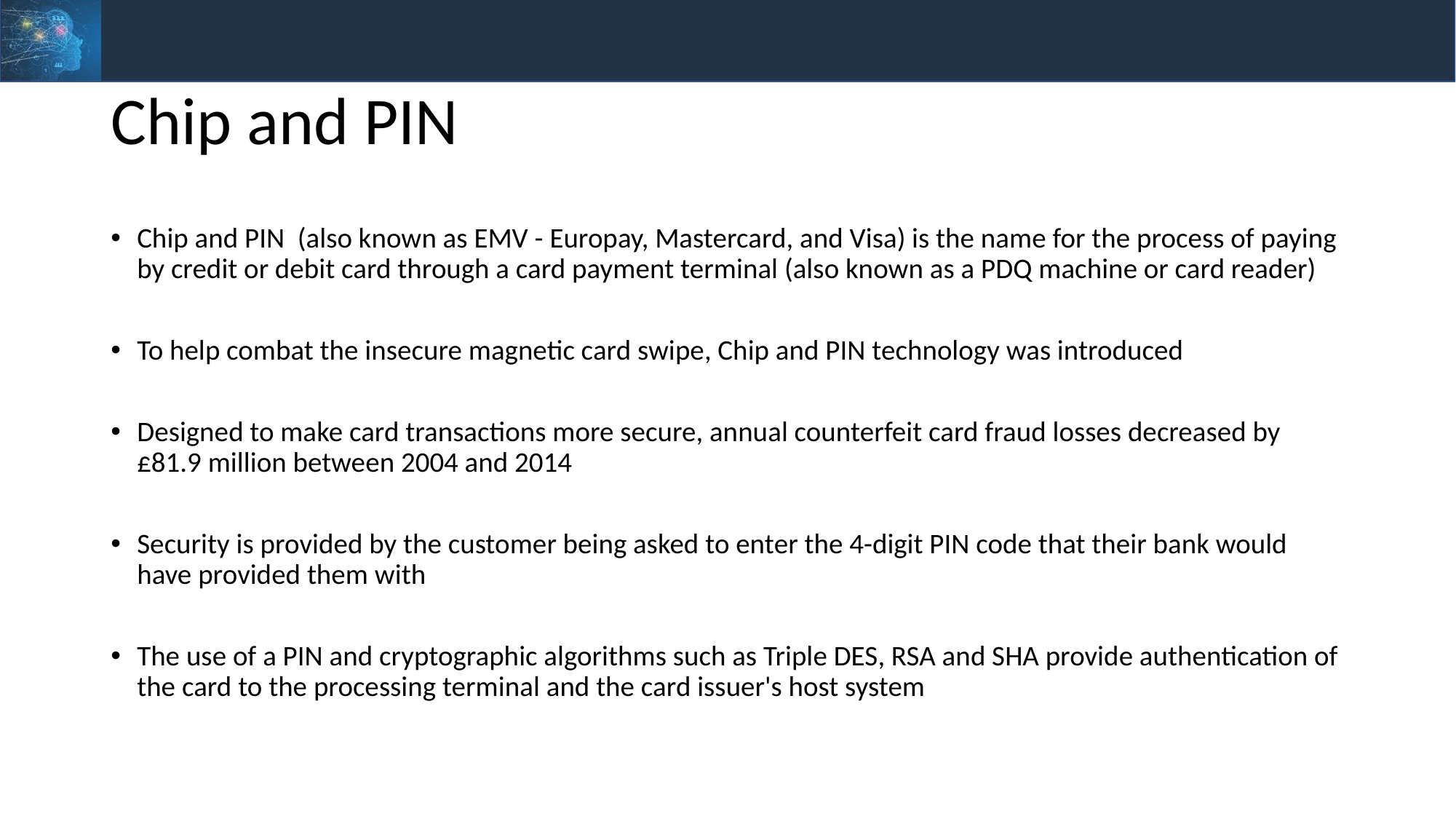

# Chip and PIN
Chip and PIN  (also known as EMV - Europay, Mastercard, and Visa) is the name for the process of paying by credit or debit card through a card payment terminal (also known as a PDQ machine or card reader)

To help combat the insecure magnetic card swipe, Chip and PIN technology was introduced

Designed to make card transactions more secure, annual counterfeit card fraud losses decreased by £81.9 million between 2004 and 2014

Security is provided by the customer being asked to enter the 4-digit PIN code that their bank would have provided them with

The use of a PIN and cryptographic algorithms such as Triple DES, RSA and SHA provide authentication of the card to the processing terminal and the card issuer's host system